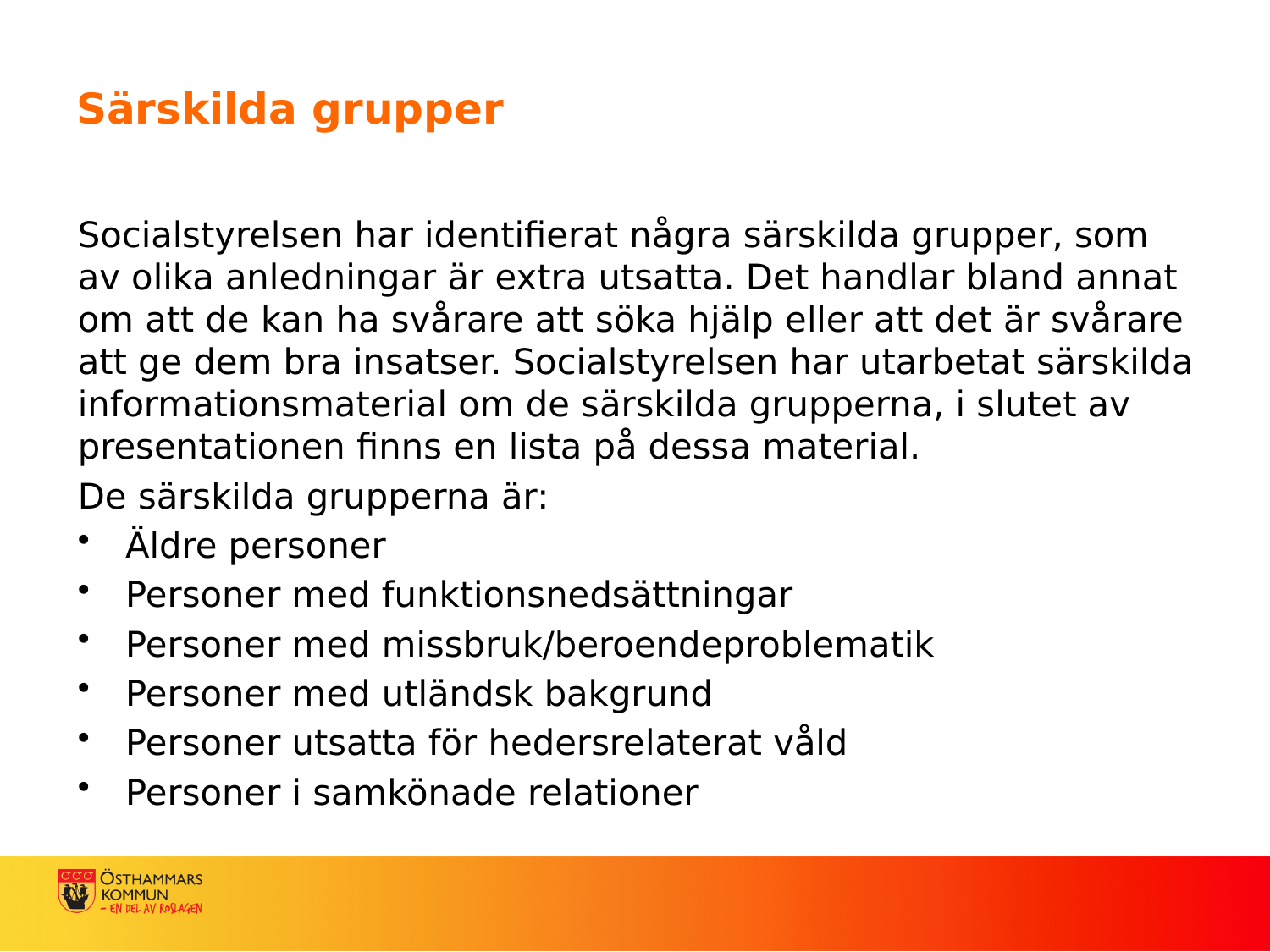

# Särskilda grupper
Socialstyrelsen har identifierat några särskilda grupper, som av olika anledningar är extra utsatta. Det handlar bland annat om att de kan ha svårare att söka hjälp eller att det är svårare att ge dem bra insatser. Socialstyrelsen har utarbetat särskilda informationsmaterial om de särskilda grupperna, i slutet av presentationen finns en lista på dessa material.
De särskilda grupperna är:
Äldre personer
Personer med funktionsnedsättningar
Personer med missbruk/beroendeproblematik
Personer med utländsk bakgrund
Personer utsatta för hedersrelaterat våld
Personer i samkönade relationer